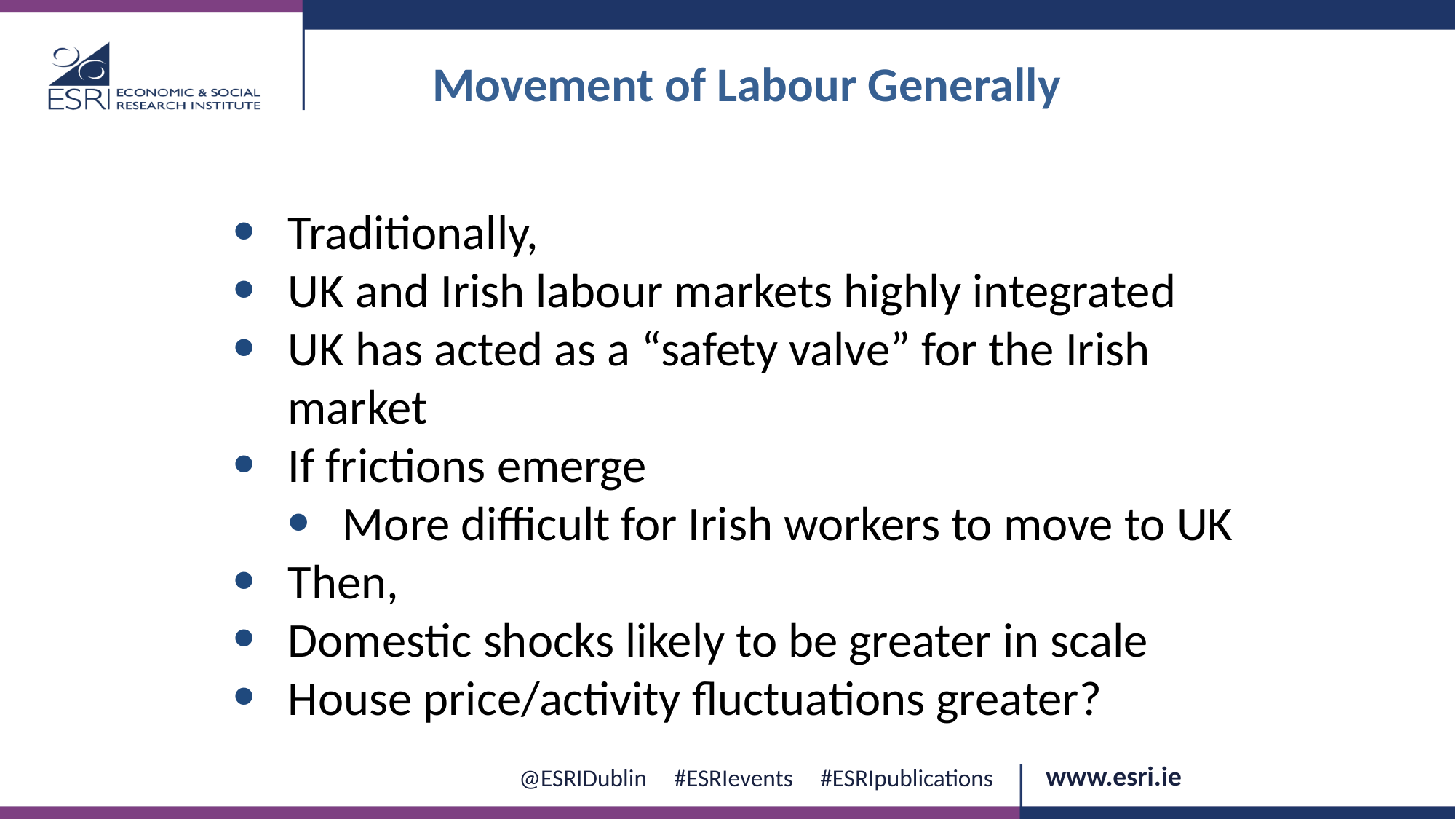

Movement of Labour Generally

Traditionally,
UK and Irish labour markets highly integrated
UK has acted as a “safety valve” for the Irish market
If frictions emerge
More difficult for Irish workers to move to UK
Then,
Domestic shocks likely to be greater in scale
House price/activity fluctuations greater?